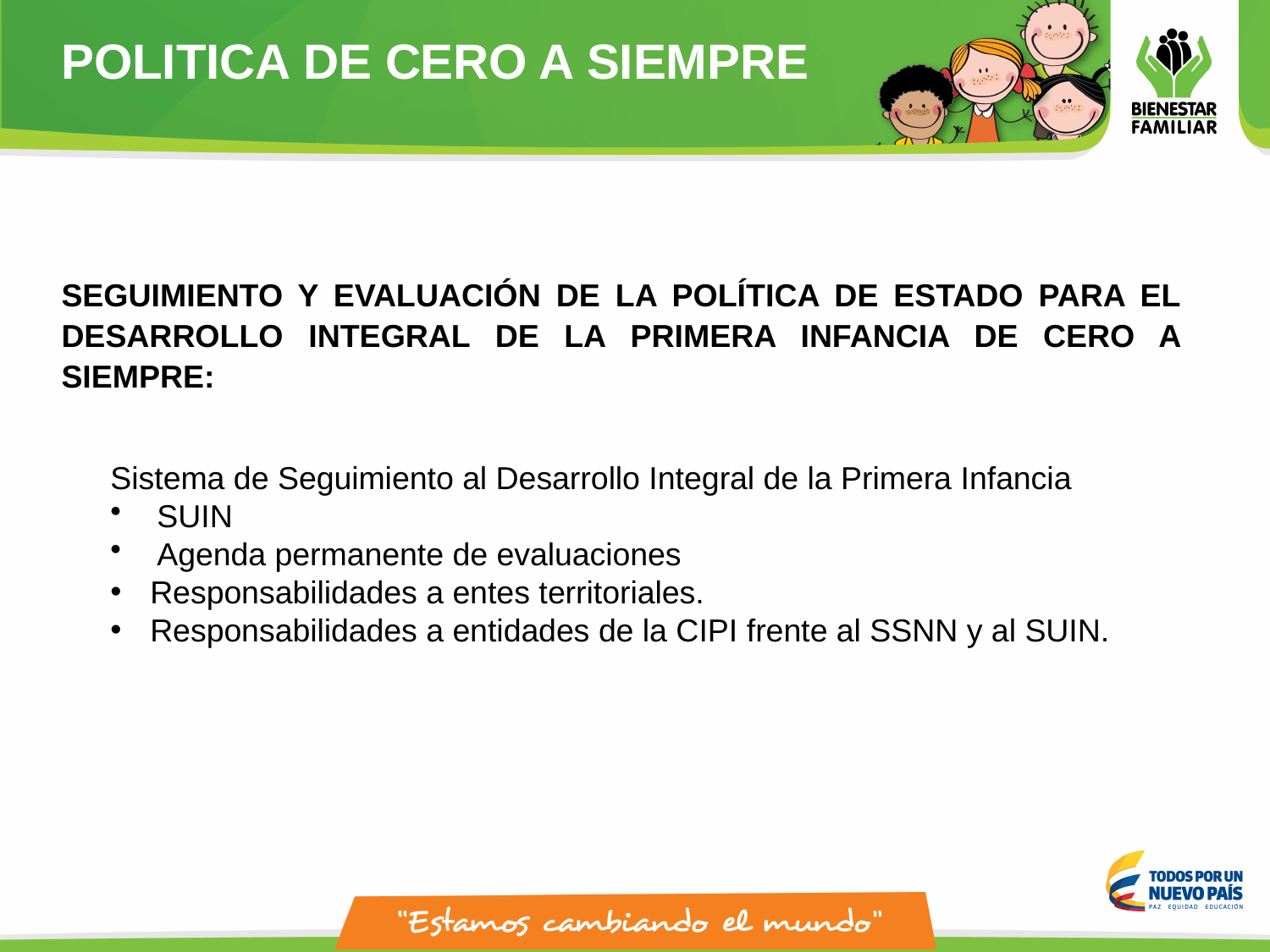

POLITICA DE CERO A SIEMPRE
SEGUIMIENTO Y EVALUACIÓN DE LA POLÍTICA DE ESTADO PARA EL DESARROLLO INTEGRAL DE LA PRIMERA INFANCIA DE CERO A SIEMPRE:

Sistema de Seguimiento al Desarrollo Integral de la Primera Infancia
    SUIN
    Agenda permanente de evaluaciones
Responsabilidades a entes territoriales.
Responsabilidades a entidades de la CIPI frente al SSNN y al SUIN.